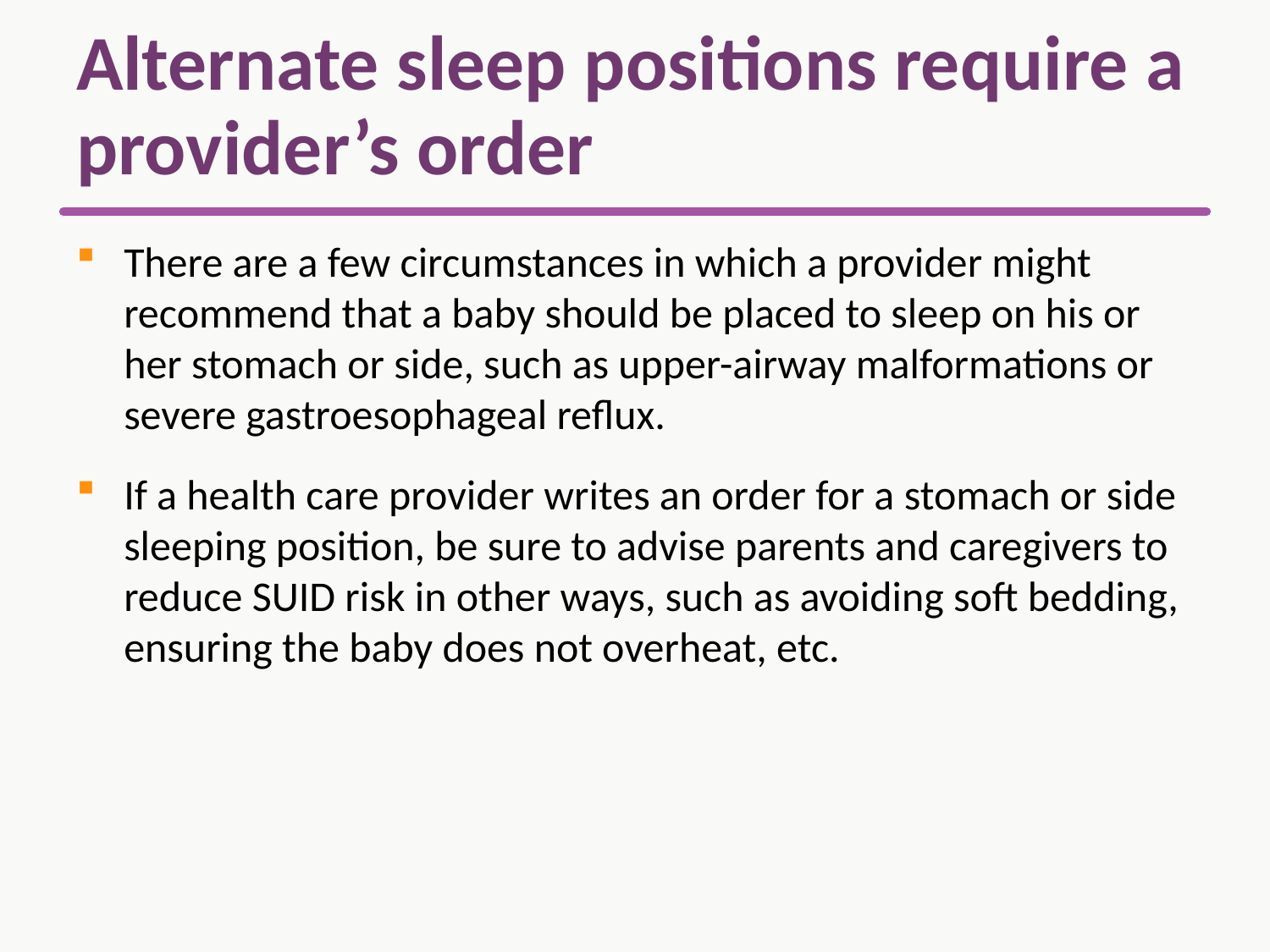

# Alternate sleep positions require a provider’s order
There are a few circumstances in which a provider might recommend that a baby should be placed to sleep on his or her stomach or side, such as upper-airway malformations or severe gastroesophageal reflux.
If a health care provider writes an order for a stomach or side sleeping position, be sure to advise parents and caregivers to reduce SUID risk in other ways, such as avoiding soft bedding, ensuring the baby does not overheat, etc.